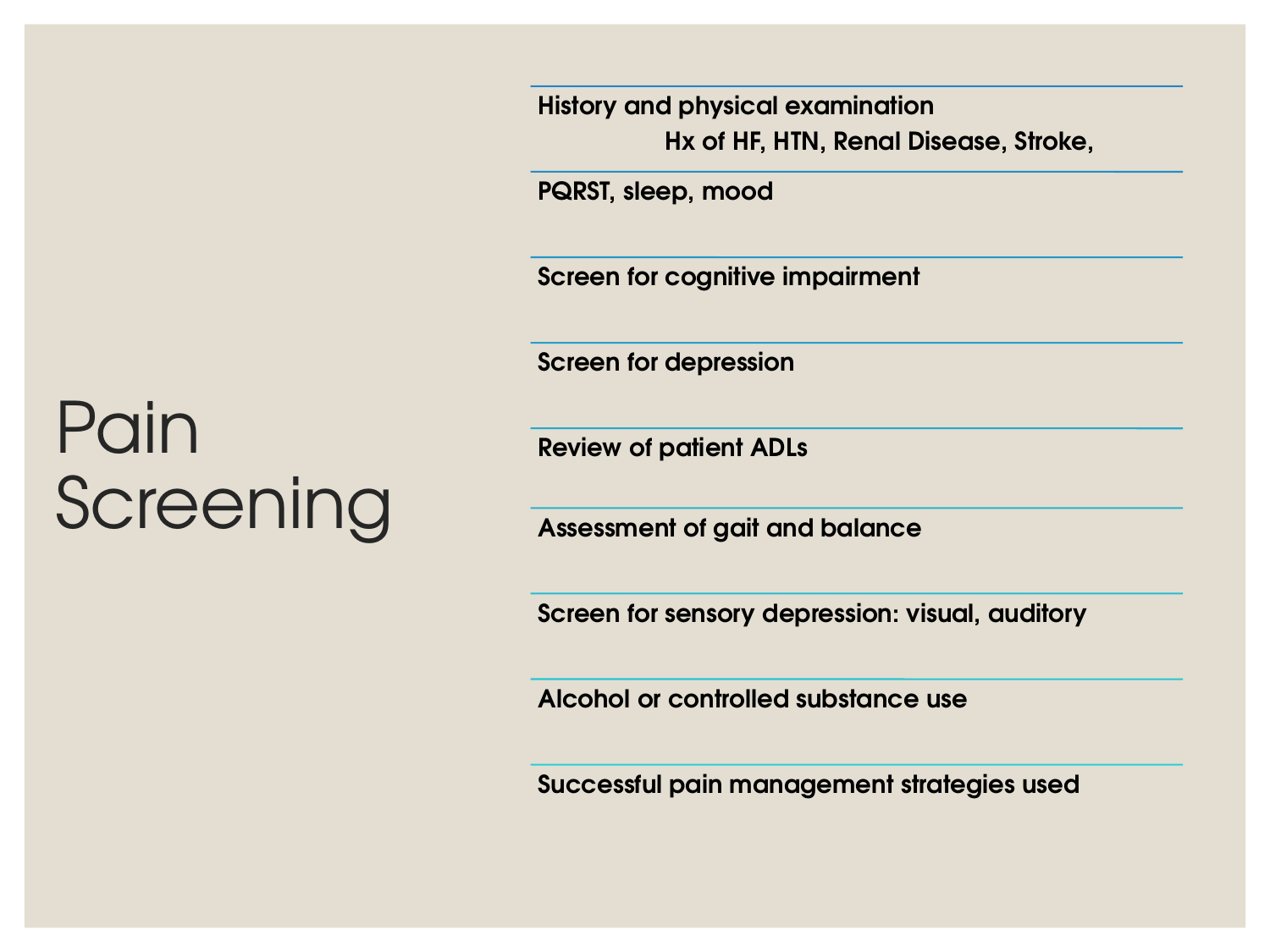

# Pain Screening
History and physical examination
	Hx of HF, HTN, Renal Disease, Stroke,
PQRST, sleep, mood
Screen for cognitive impairment
Screen for depression
Review of patient ADLs
Assessment of gait and balance
Screen for sensory depression: visual, auditory
Alcohol or controlled substance use
Successful pain management strategies used